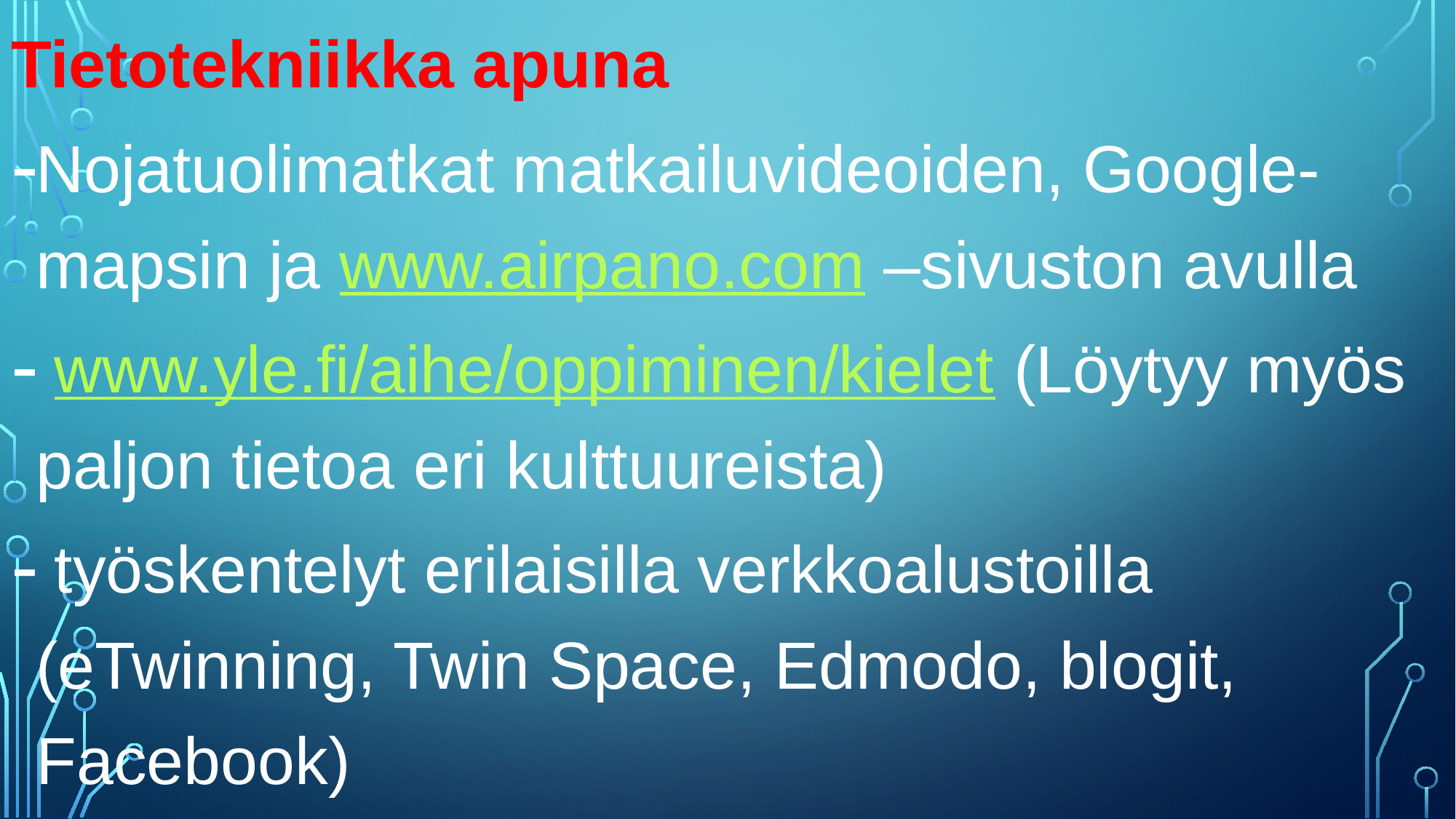

Tietotekniikka apuna
Nojatuolimatkat matkailuvideoiden, Google-mapsin ja www.airpano.com –sivuston avulla
 www.yle.fi/aihe/oppiminen/kielet (Löytyy myös paljon tietoa eri kulttuureista)
 työskentelyt erilaisilla verkkoalustoilla (eTwinning, Twin Space, Edmodo, blogit, Facebook)